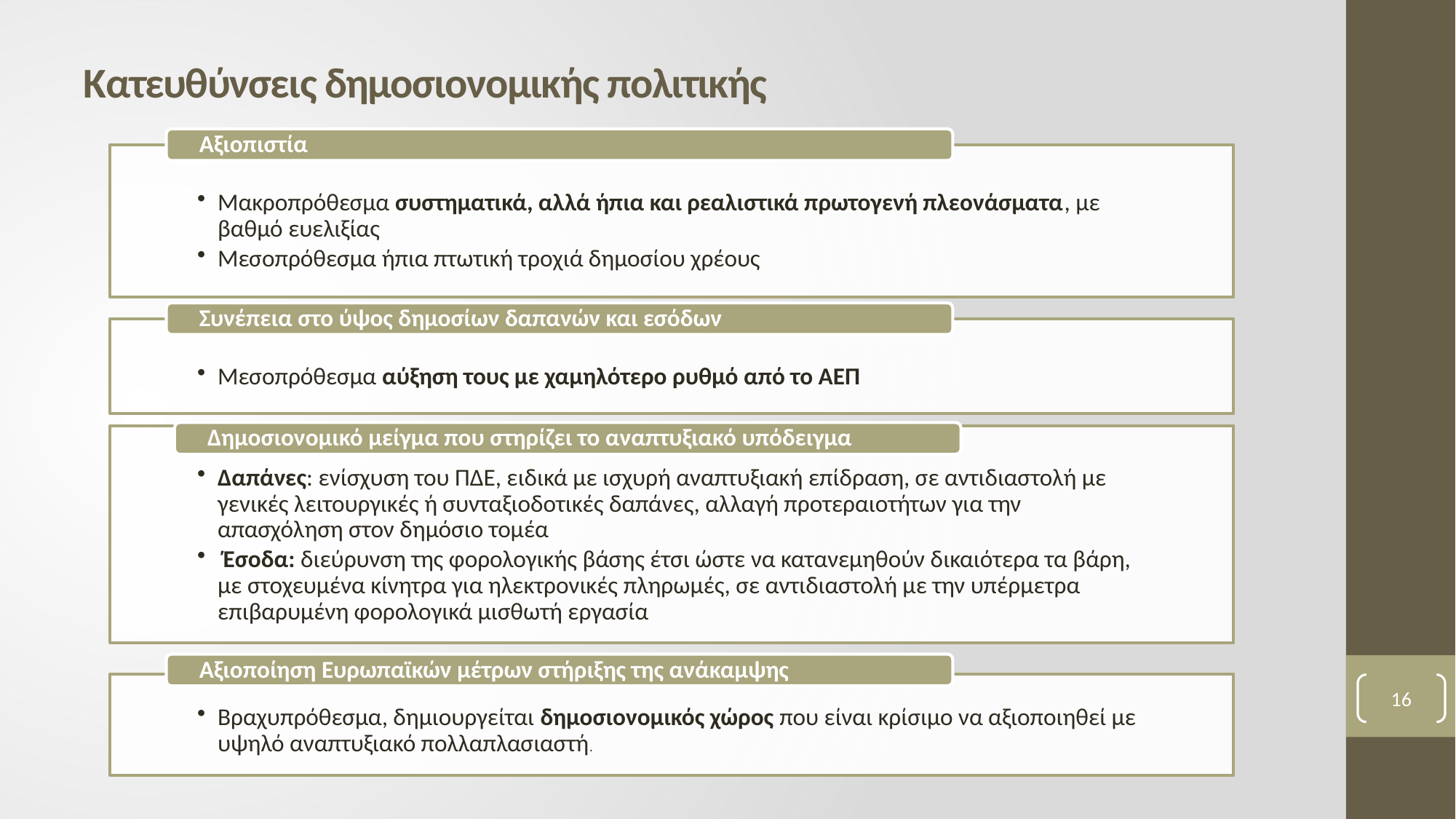

# Κατευθύνσεις δημοσιονομικής πολιτικής

Μακροπρόθεσμα συστηματικά, αλλά ήπια και ρεαλιστικά πρωτογενή πλεονάσματα, με βαθμό ευελιξίας
Μεσοπρόθεσμα ήπια πτωτική τροχιά δημοσίου χρέους
Aξιοπιστία

Μεσοπρόθεσμα αύξηση τους με χαμηλότερο ρυθμό από το ΑΕΠ
Συνέπεια στο ύψος δημοσίων δαπανών και εσόδων

Δαπάνες: ενίσχυση του ΠΔΕ, ειδικά με ισχυρή αναπτυξιακή επίδραση, σε αντιδιαστολή με γενικές λειτουργικές ή συνταξιοδοτικές δαπάνες, αλλαγή προτεραιοτήτων για την απασχόληση στον δημόσιο τομέα
 Έσοδα: διεύρυνση της φορολογικής βάσης έτσι ώστε να κατανεμηθούν δικαιότερα τα βάρη, με στοχευμένα κίνητρα για ηλεκτρονικές πληρωμές, σε αντιδιαστολή με την υπέρμετρα επιβαρυμένη φορολογικά μισθωτή εργασία
Δημοσιονομικό μείγμα που στηρίζει το αναπτυξιακό υπόδειγμα

Βραχυπρόθεσμα, δημιουργείται δημοσιονομικός χώρος που είναι κρίσιμο να αξιοποιηθεί με υψηλό αναπτυξιακό πολλαπλασιαστή.
Αξιοποίηση Ευρωπαϊκών μέτρων στήριξης της ανάκαμψης

16